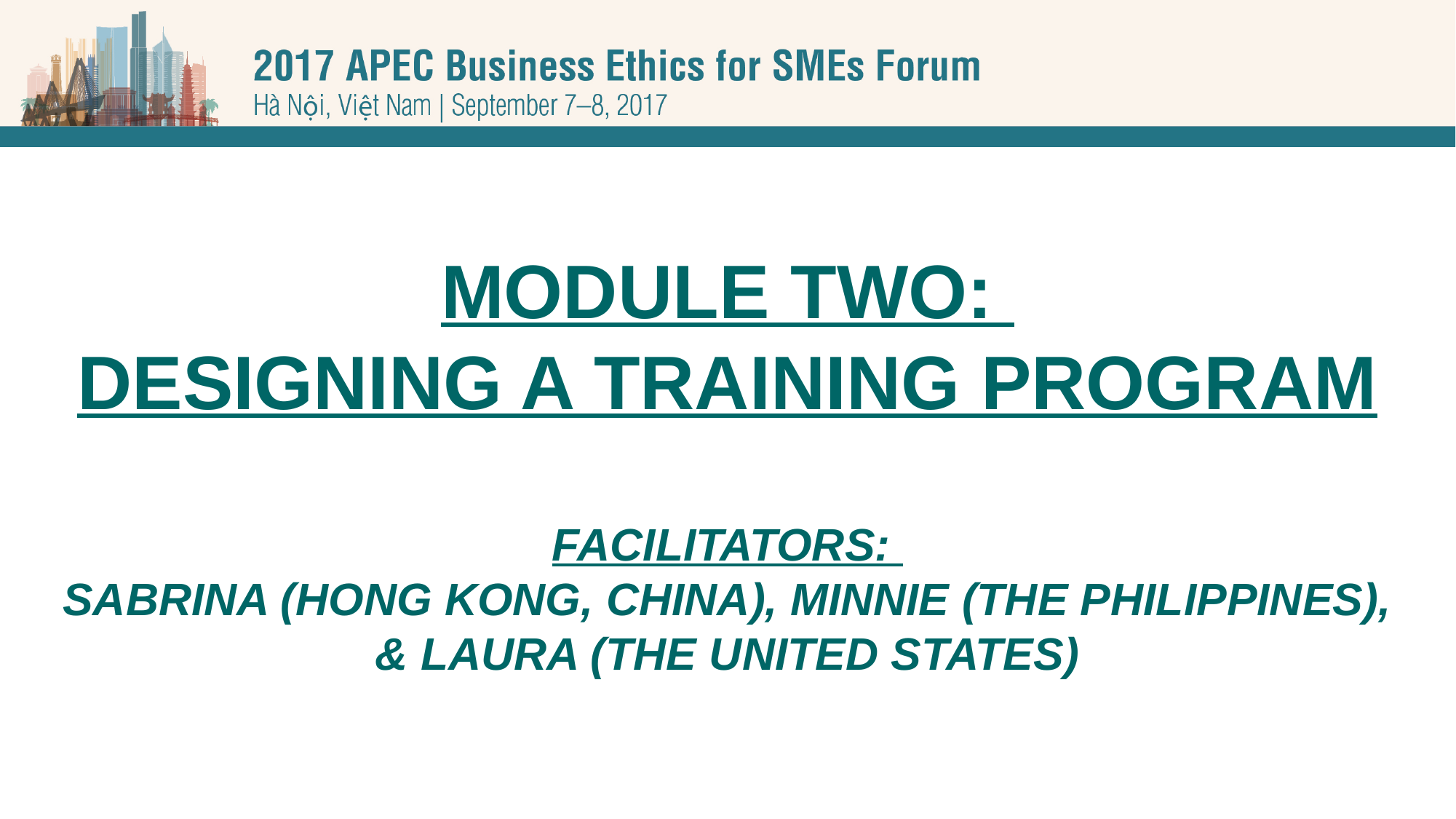

MODULE TWO:
DESIGNING A TRAINING PROGRAM

FACILITATORS:
SABRINA (HONG KONG, CHINA), MINNIE (THE PHILIPPINES),
& LAURA (THE UNITED STATES)